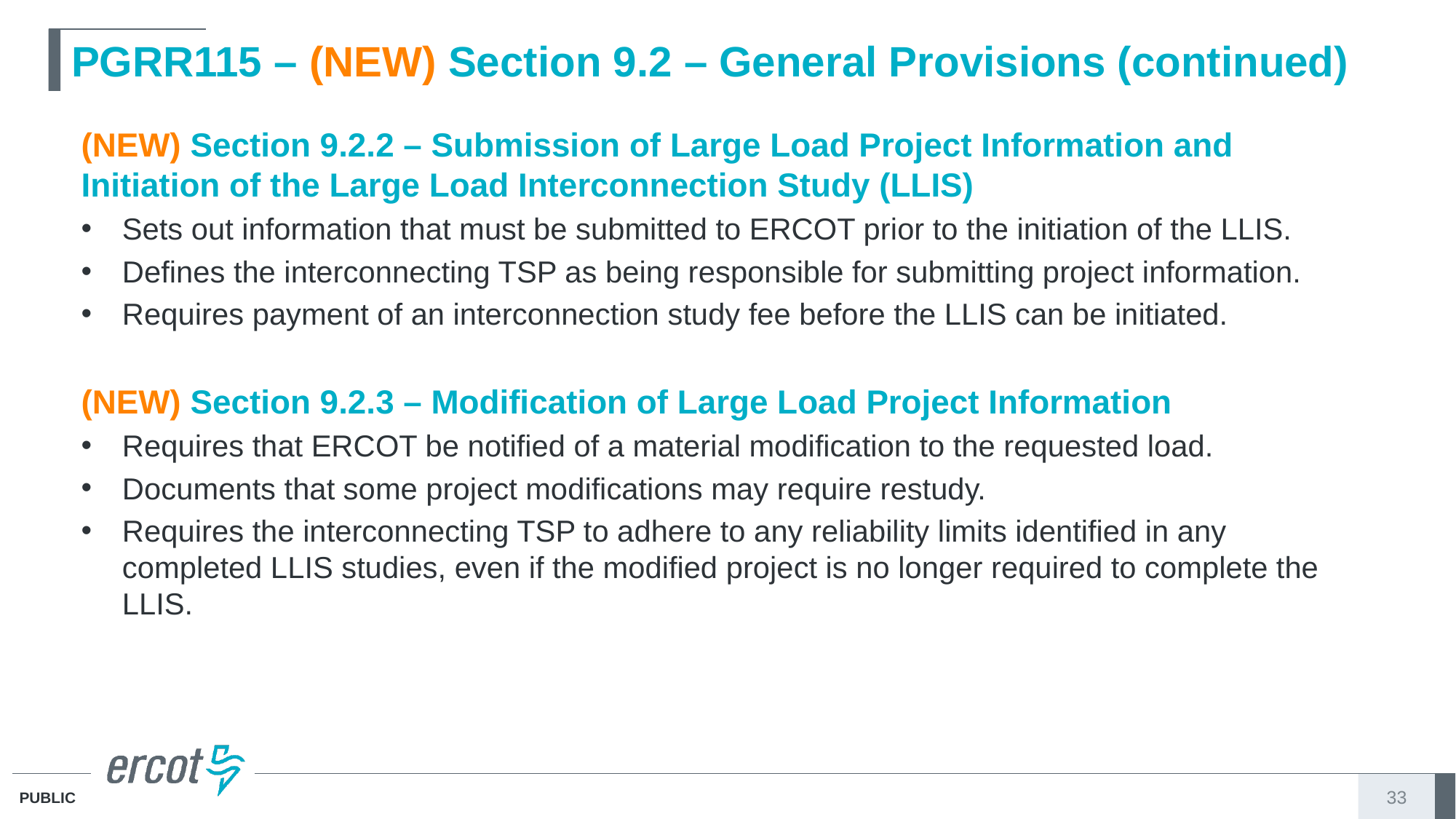

# PGRR115 – (NEW) Section 9.2 – General Provisions (continued)
(NEW) Section 9.2.2 – Submission of Large Load Project Information and Initiation of the Large Load Interconnection Study (LLIS)
Sets out information that must be submitted to ERCOT prior to the initiation of the LLIS.
Defines the interconnecting TSP as being responsible for submitting project information.
Requires payment of an interconnection study fee before the LLIS can be initiated.

(NEW) Section 9.2.3 – Modification of Large Load Project Information
Requires that ERCOT be notified of a material modification to the requested load.
Documents that some project modifications may require restudy.
Requires the interconnecting TSP to adhere to any reliability limits identified in any completed LLIS studies, even if the modified project is no longer required to complete the LLIS.

33